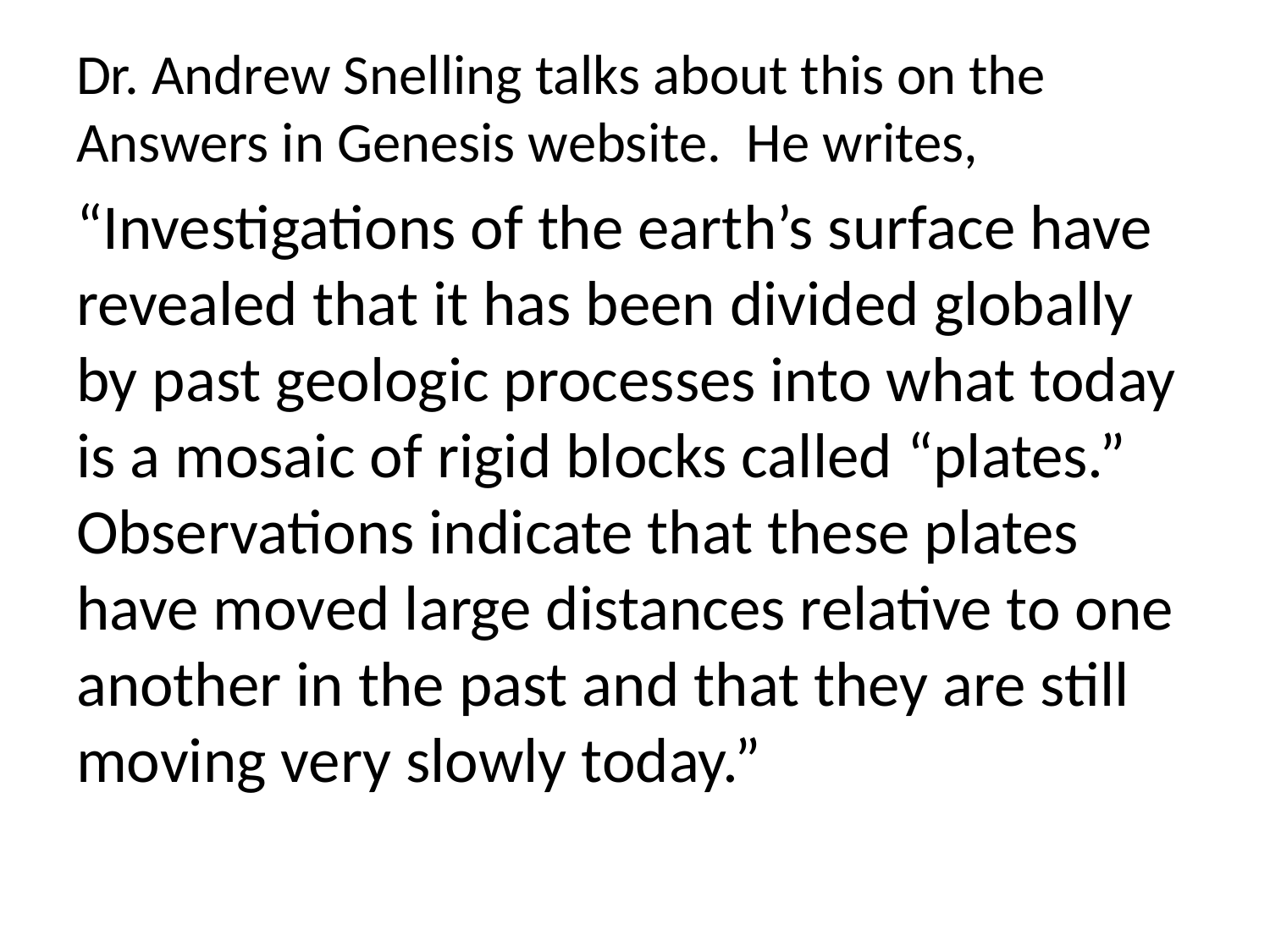

Dr. Andrew Snelling talks about this on the Answers in Genesis website.  He writes,
“Investigations of the earth’s surface have revealed that it has been divided globally by past geologic processes into what today is a mosaic of rigid blocks called “plates.” Observations indicate that these plates have moved large distances relative to one another in the past and that they are still moving very slowly today.”